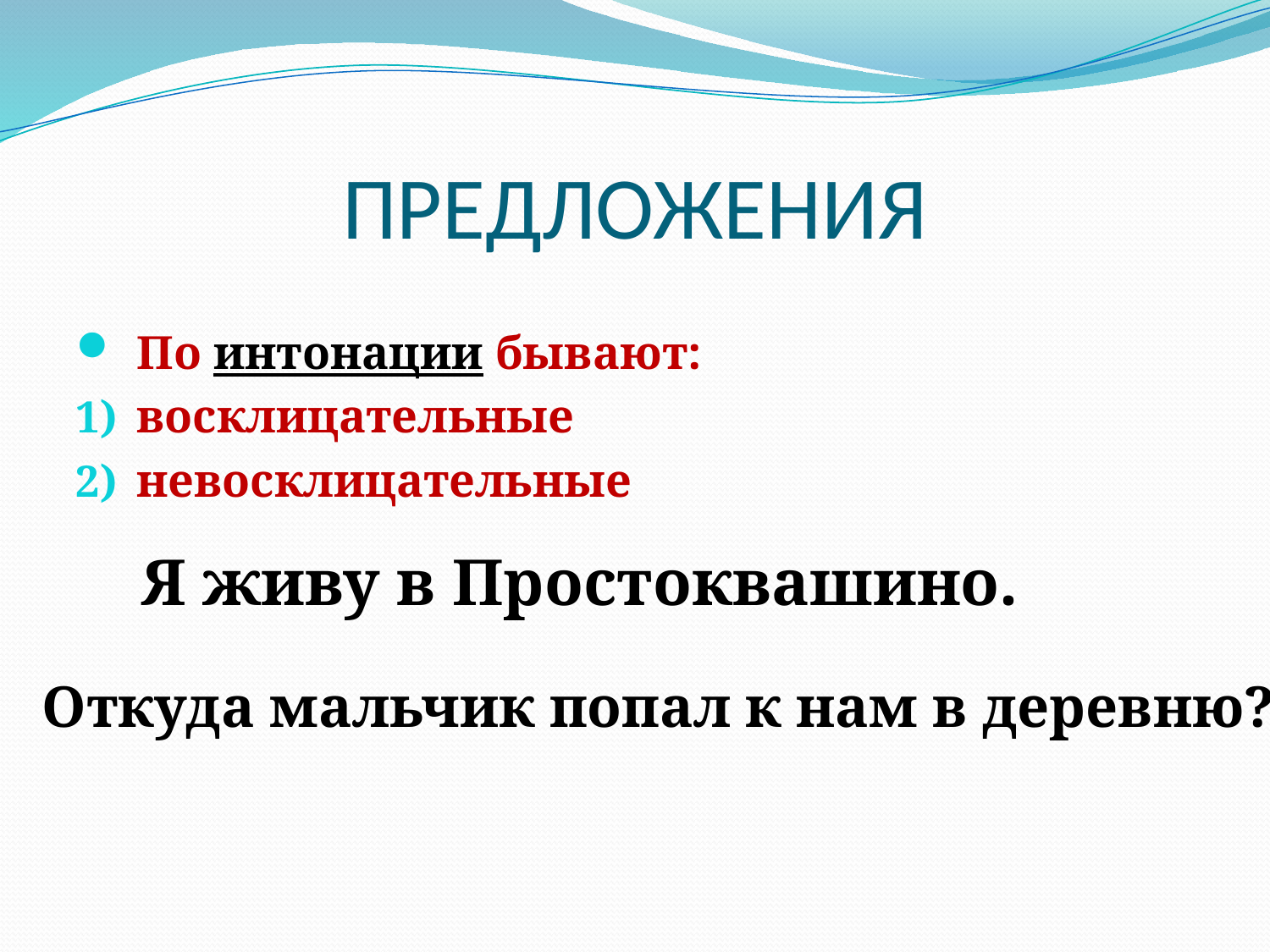

# ПРЕДЛОЖЕНИЯ

По интонации бывают:
восклицательные
невосклицательные

Я живу в Простоквашино.
Откуда мальчик попал к нам в деревню?